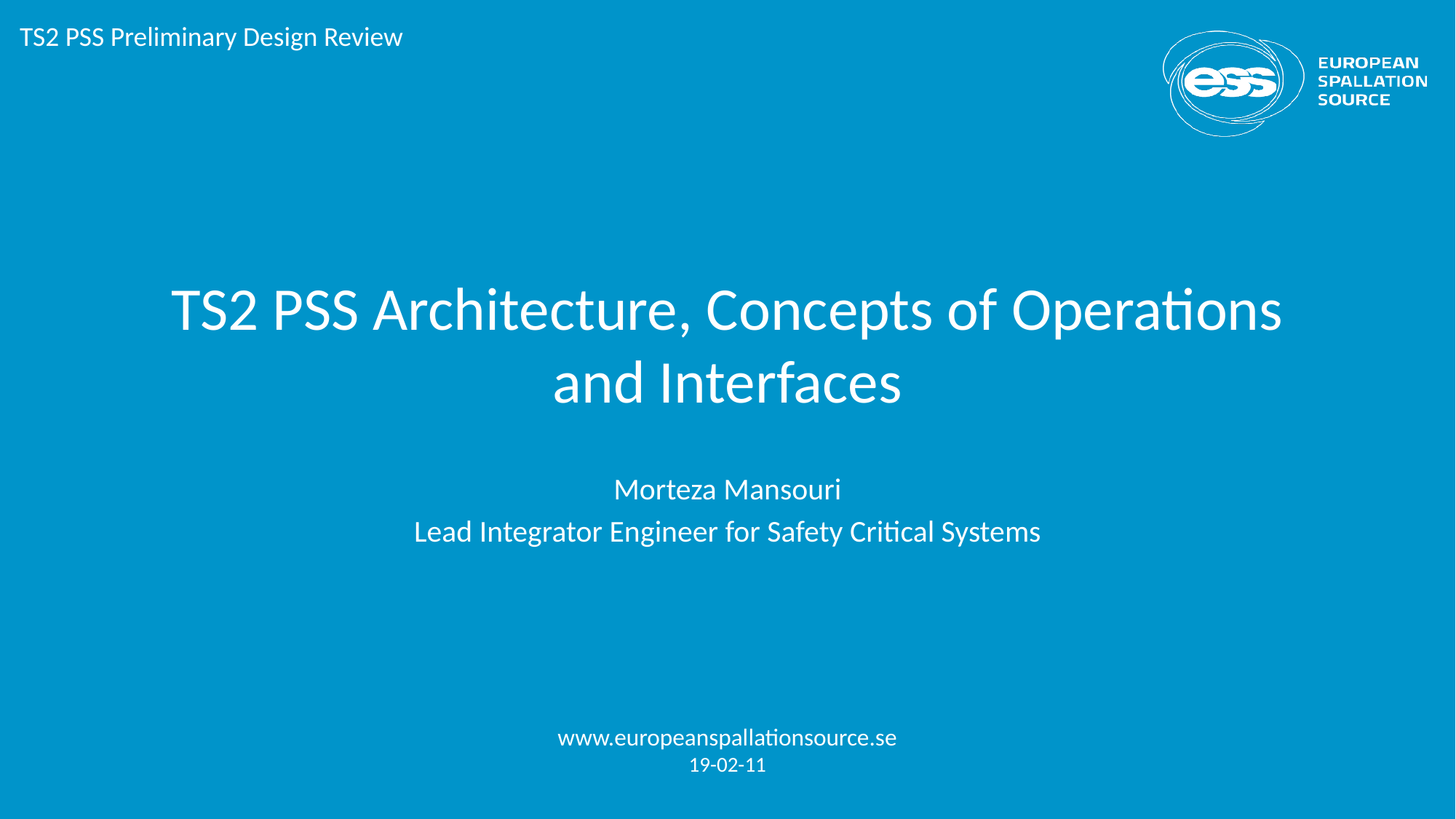

TS2 PSS Preliminary Design Review
# TS2 PSS Architecture, Concepts of Operations and Interfaces
Morteza Mansouri
Lead Integrator Engineer for Safety Critical Systems
www.europeanspallationsource.se
19-02-11